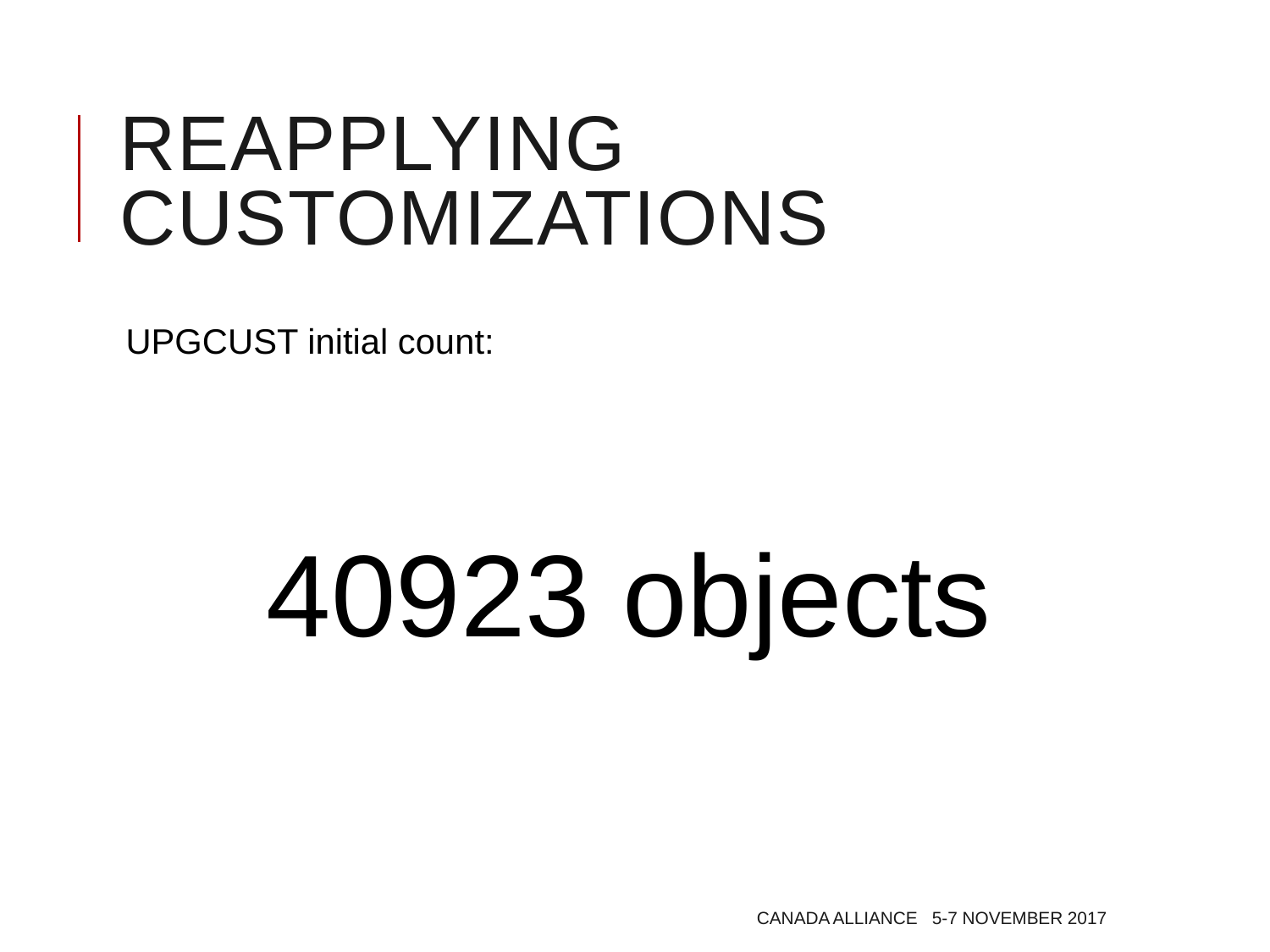

# REAPPLYING CUSTOMIZATIONS
UPGCUST initial count:

40923 objects
Canada Alliance   5-7 November 2017